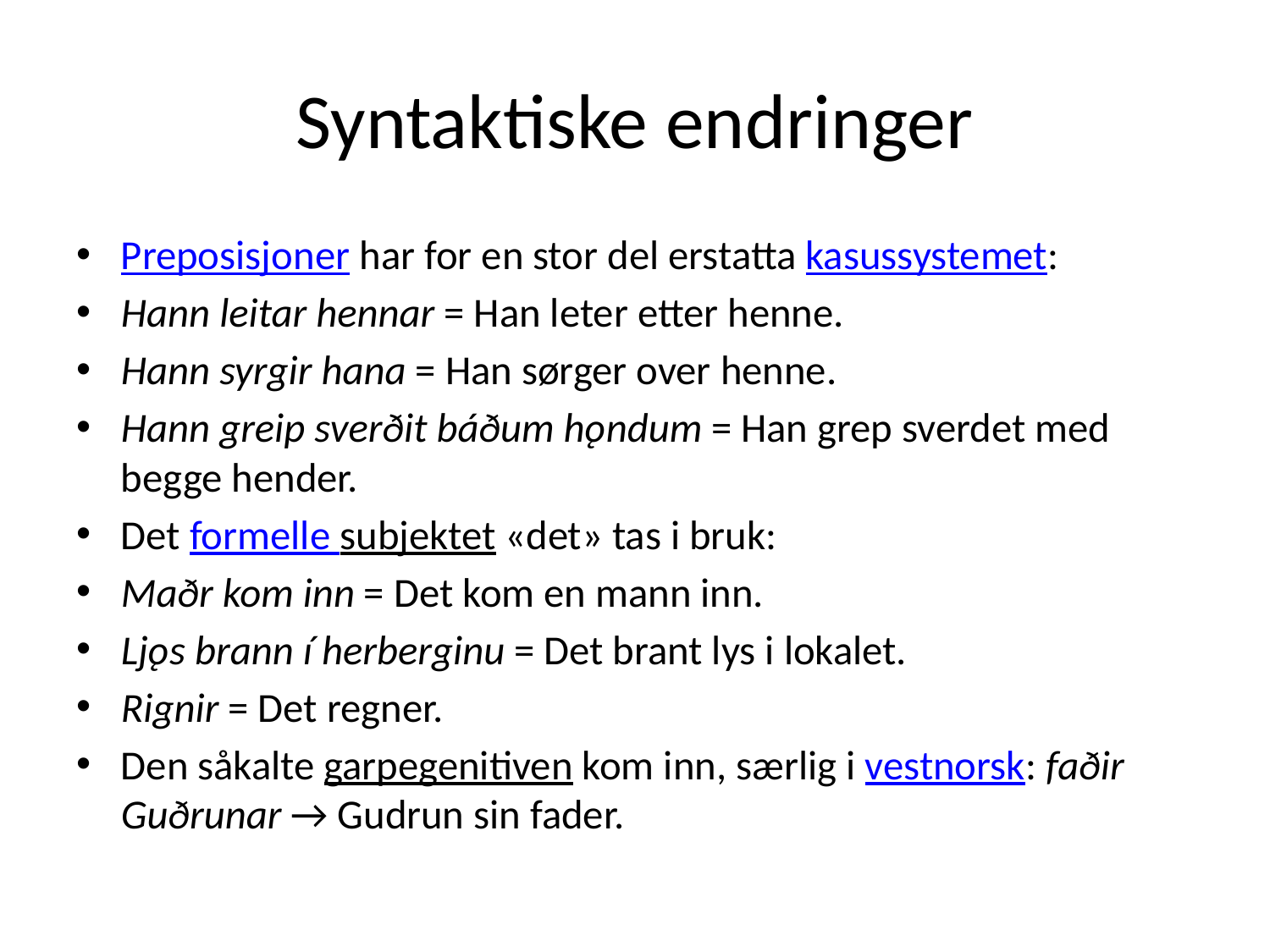

# Syntaktiske endringer
Preposisjoner har for en stor del erstatta kasussystemet:
Hann leitar hennar = Han leter etter henne.
Hann syrgir hana = Han sørger over henne.
Hann greip sverðit báðum hǫndum = Han grep sverdet med begge hender.
Det formelle subjektet «det» tas i bruk:
Maðr kom inn = Det kom en mann inn.
Ljǫs brann í herberginu = Det brant lys i lokalet.
Rignir = Det regner.
Den såkalte garpegenitiven kom inn, særlig i vestnorsk: faðir Guðrunar → Gudrun sin fader.